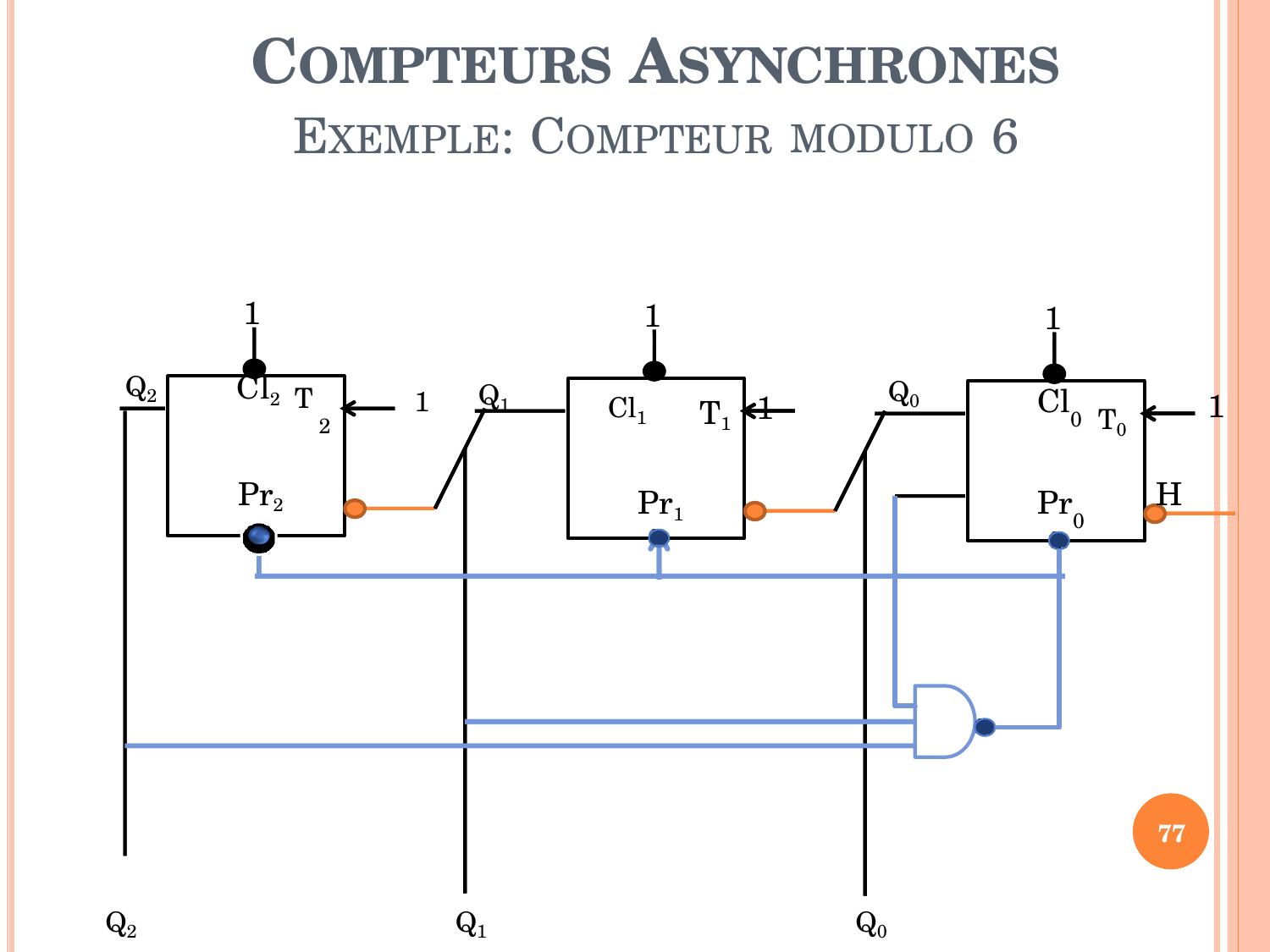

COMPTEURS ASYNCHRONES
EXEMPLE:
COMPTEUR
6
MODULO
1
1
1

Q2

Cl2  T
Pr2
1      Q1                   Cl1                     1

T1
Q0

Cl
Pr
1

T0

0

2

Pr1

H

0

77

Q2
Q1
Q0